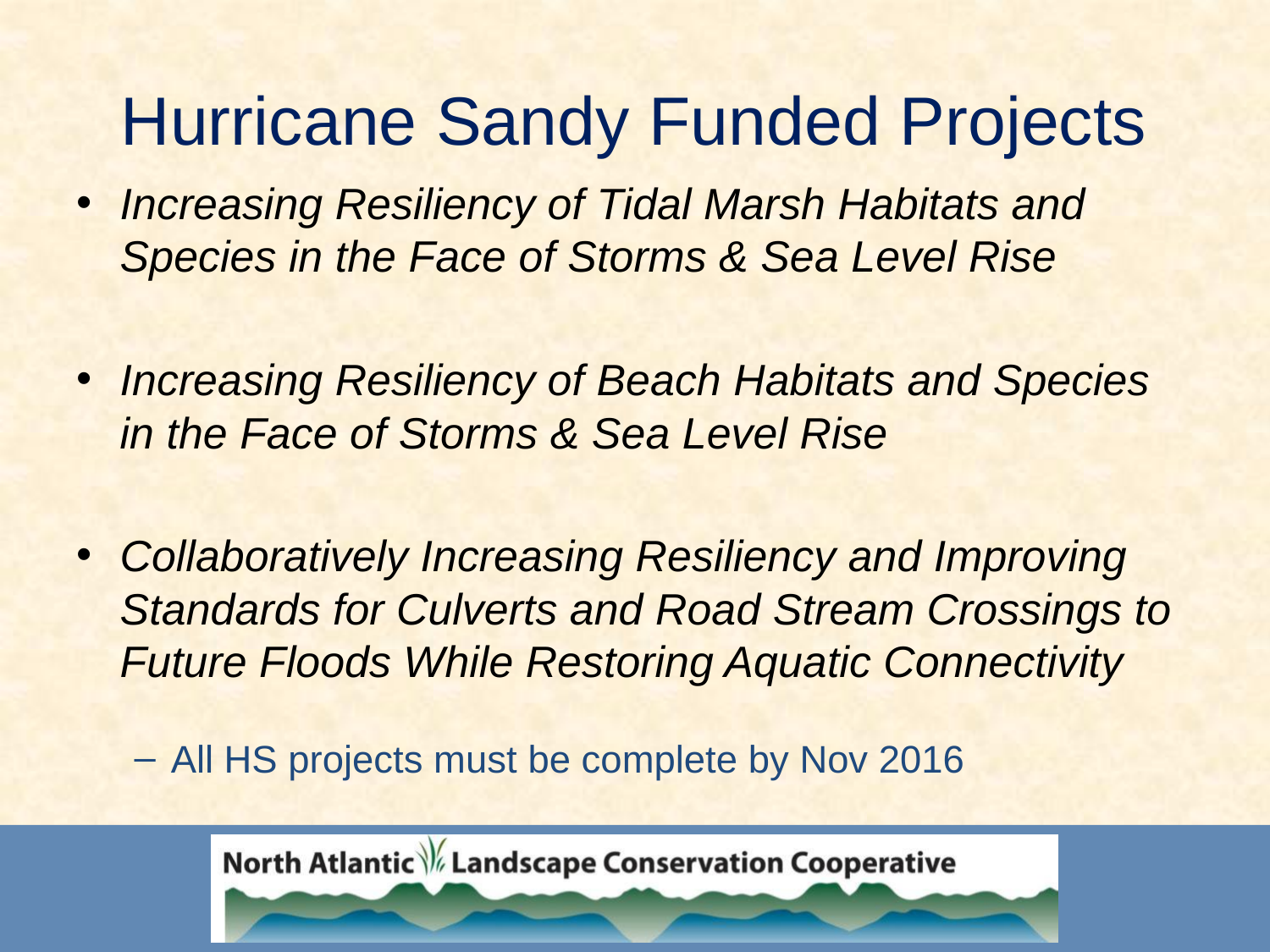

# Hurricane Sandy Funded Projects
Increasing Resiliency of Tidal Marsh Habitats and Species in the Face of Storms & Sea Level Rise

Increasing Resiliency of Beach Habitats and Species in the Face of Storms & Sea Level Rise

Collaboratively Increasing Resiliency and Improving Standards for Culverts and Road Stream Crossings to Future Floods While Restoring Aquatic Connectivity

All HS projects must be complete by Nov 2016